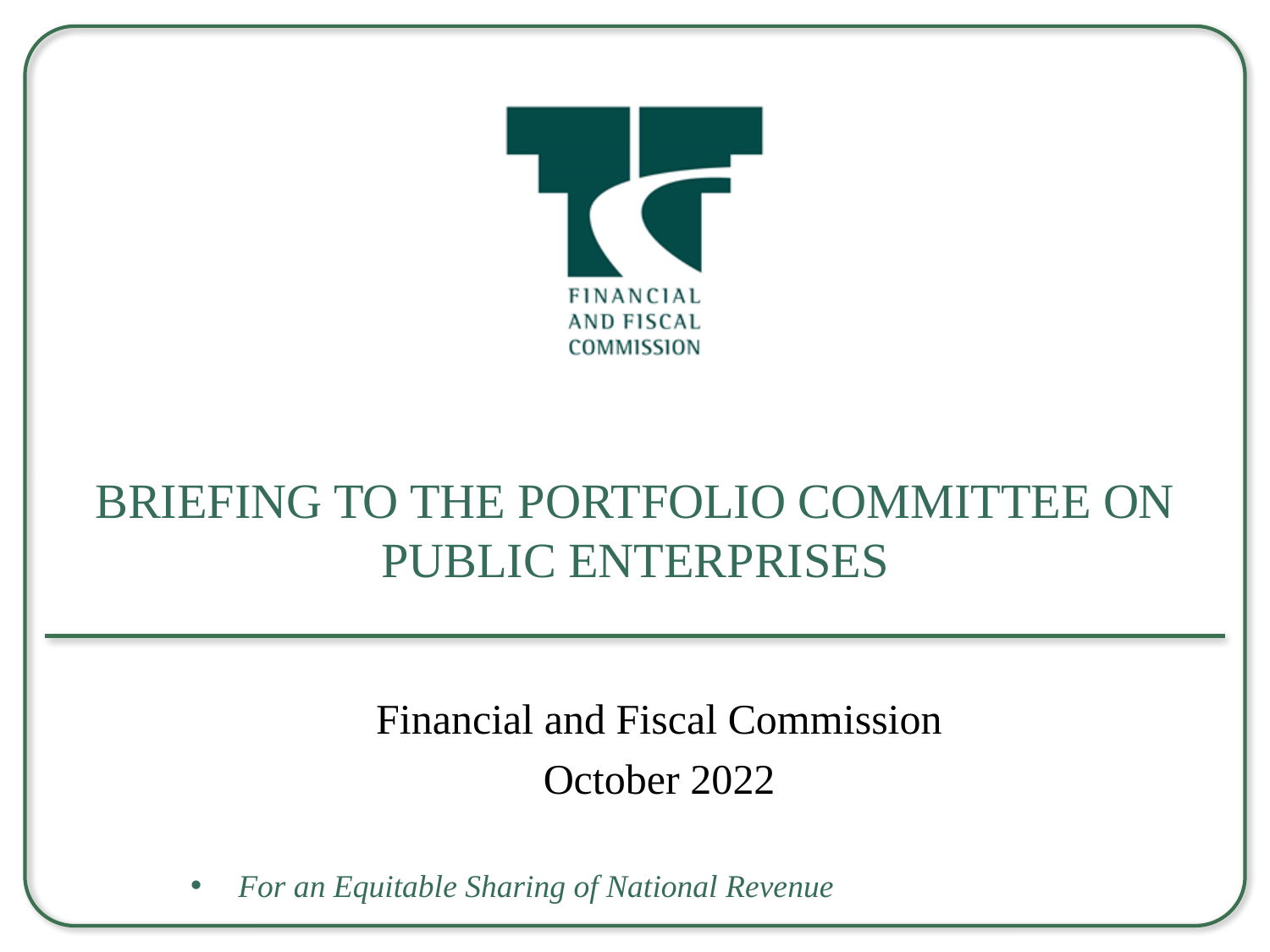

# Briefing to the Portfolio Committee on Public enterprises
Financial and Fiscal Commission
October 2022
For an Equitable Sharing of National Revenue